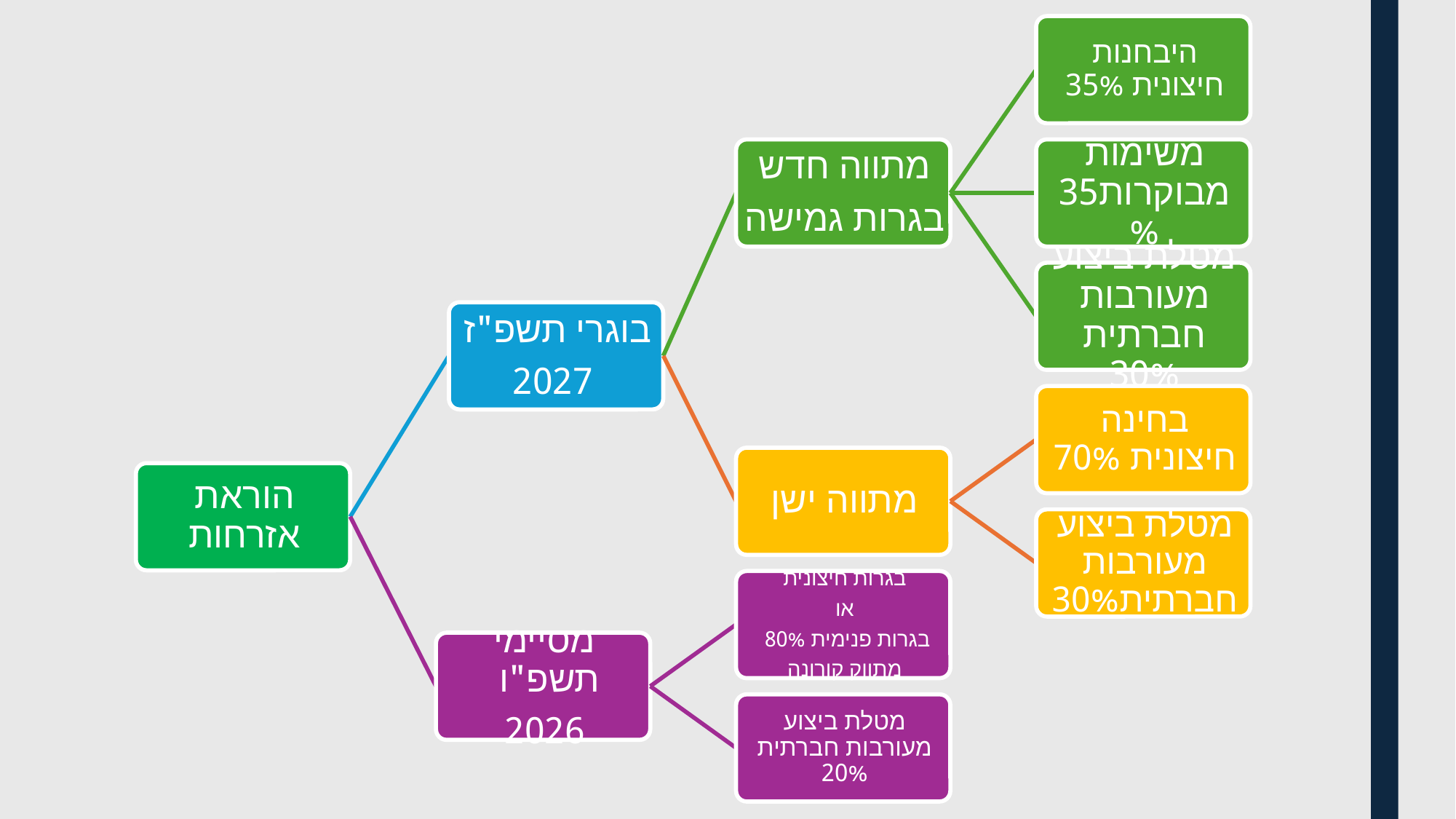

הוראת אזרחות

בוגרי תשפ"ז
 2027

מתווה חדש
בגרות גמישה

היבחנות חיצונית 35%

משימות מבוקרות35%

מטלת ביצוע מעורבות חברתית 30%

מתווה ישן

בחינה חיצונית 70%

מטלת ביצוע מעורבות חברתית30%

מסיימי תשפ"ו
2026

בגרות חיצונית
 או
בגרות פנימית 80%
מתווק קורונה

מטלת ביצוע מעורבות חברתית 20%